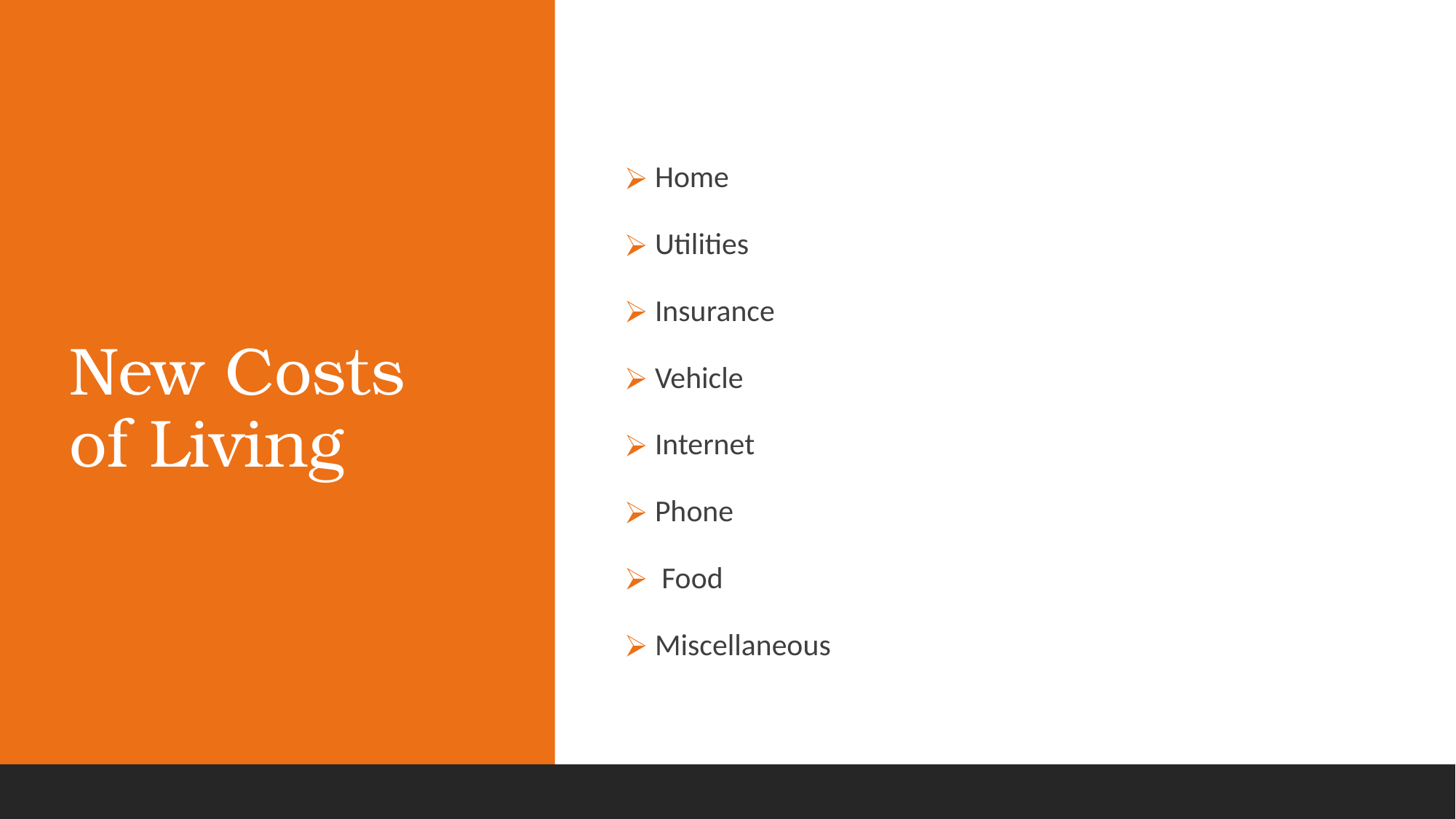

# New Costs of Living
 Home
 Utilities
 Insurance
 Vehicle
 Internet
 Phone
  Food
 Miscellaneous